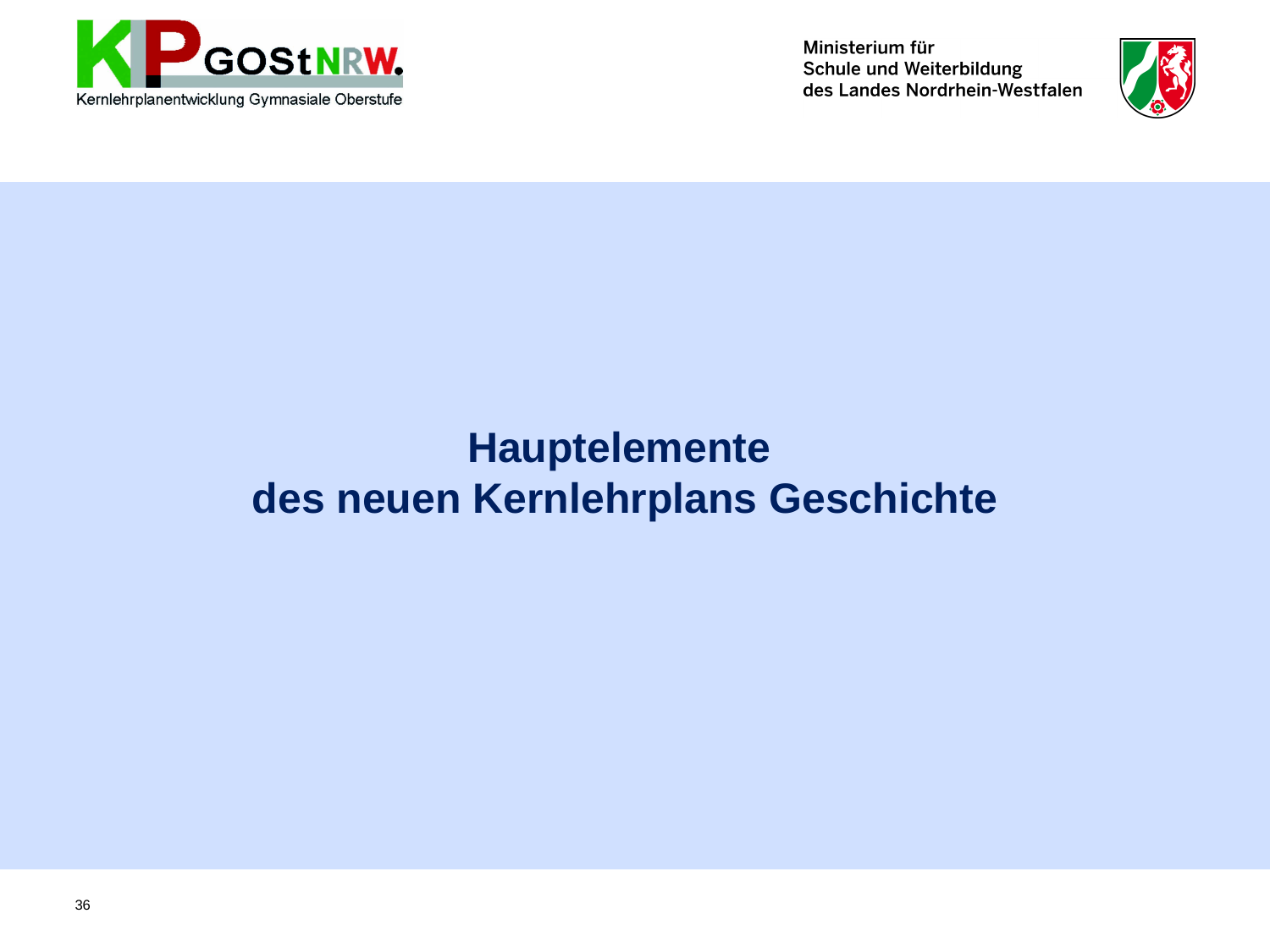

# Hauptelemente des neuen Kernlehrplans Geschichte
36